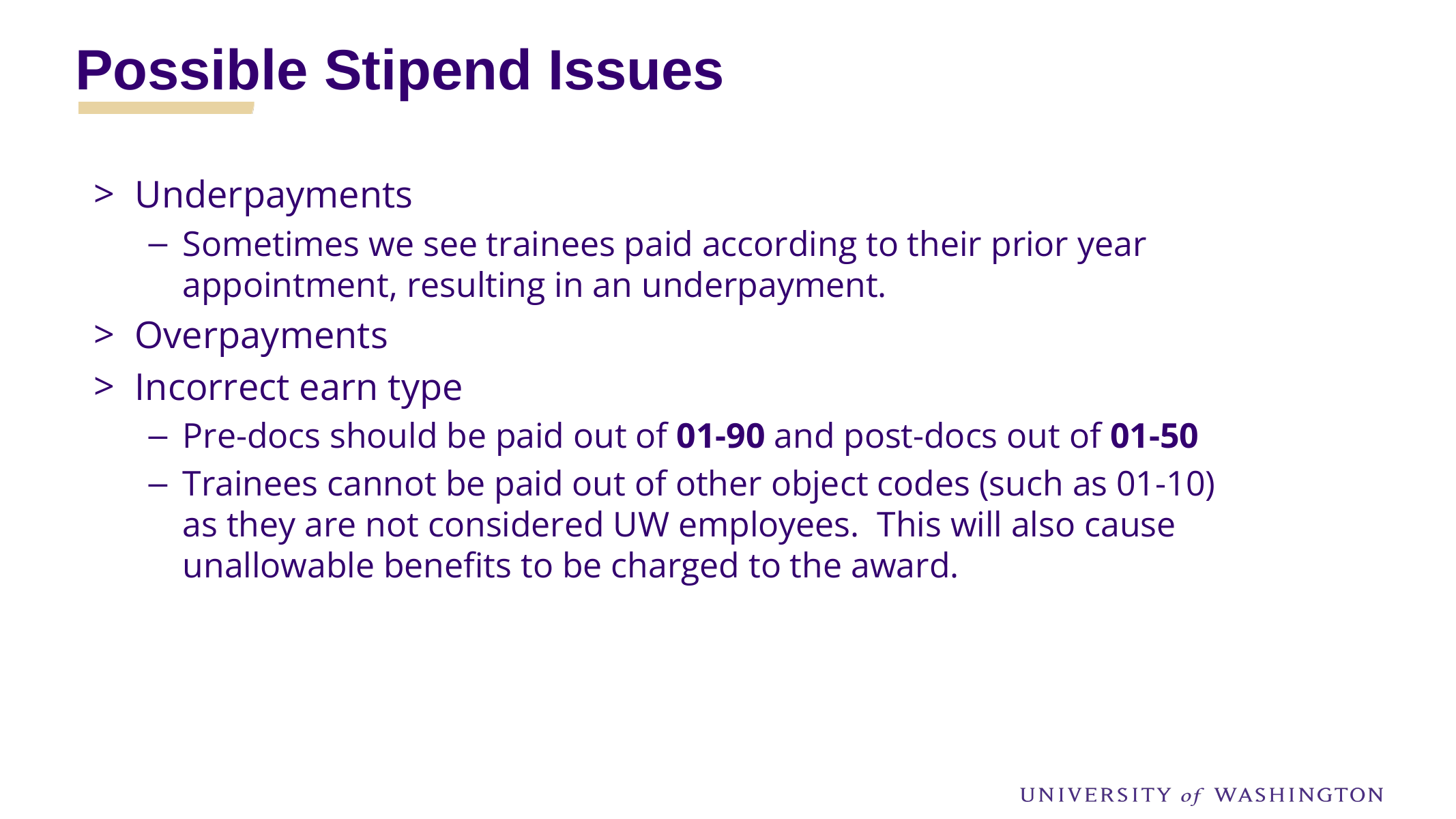

Possible Stipend Issues
Underpayments
Sometimes we see trainees paid according to their prior year appointment, resulting in an underpayment.
Overpayments
Incorrect earn type
Pre-docs should be paid out of 01-90 and post-docs out of 01-50
Trainees cannot be paid out of other object codes (such as 01-10) as they are not considered UW employees.  This will also cause unallowable benefits to be charged to the award.